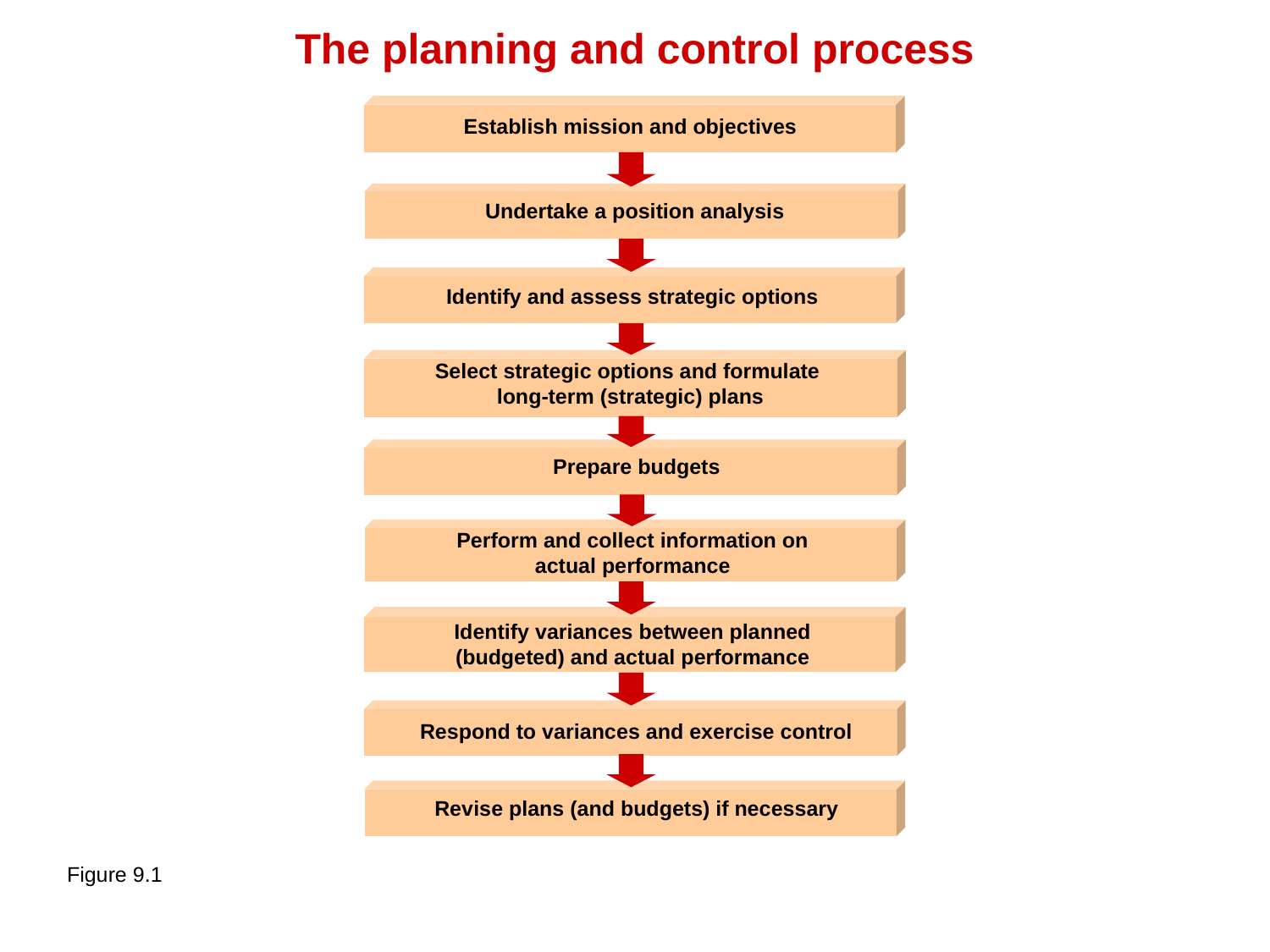

The planning and control process

Establish mission and objectives

Undertake a position analysis

Identify and assess strategic options

Select strategic options and formulate
long-term (strategic) plans

Prepare budgets

Perform and collect information on actual performance

Identify variances between planned
(budgeted) and actual performance

Respond to variances and exercise control

Revise plans (and budgets) if necessary
Figure 9.1